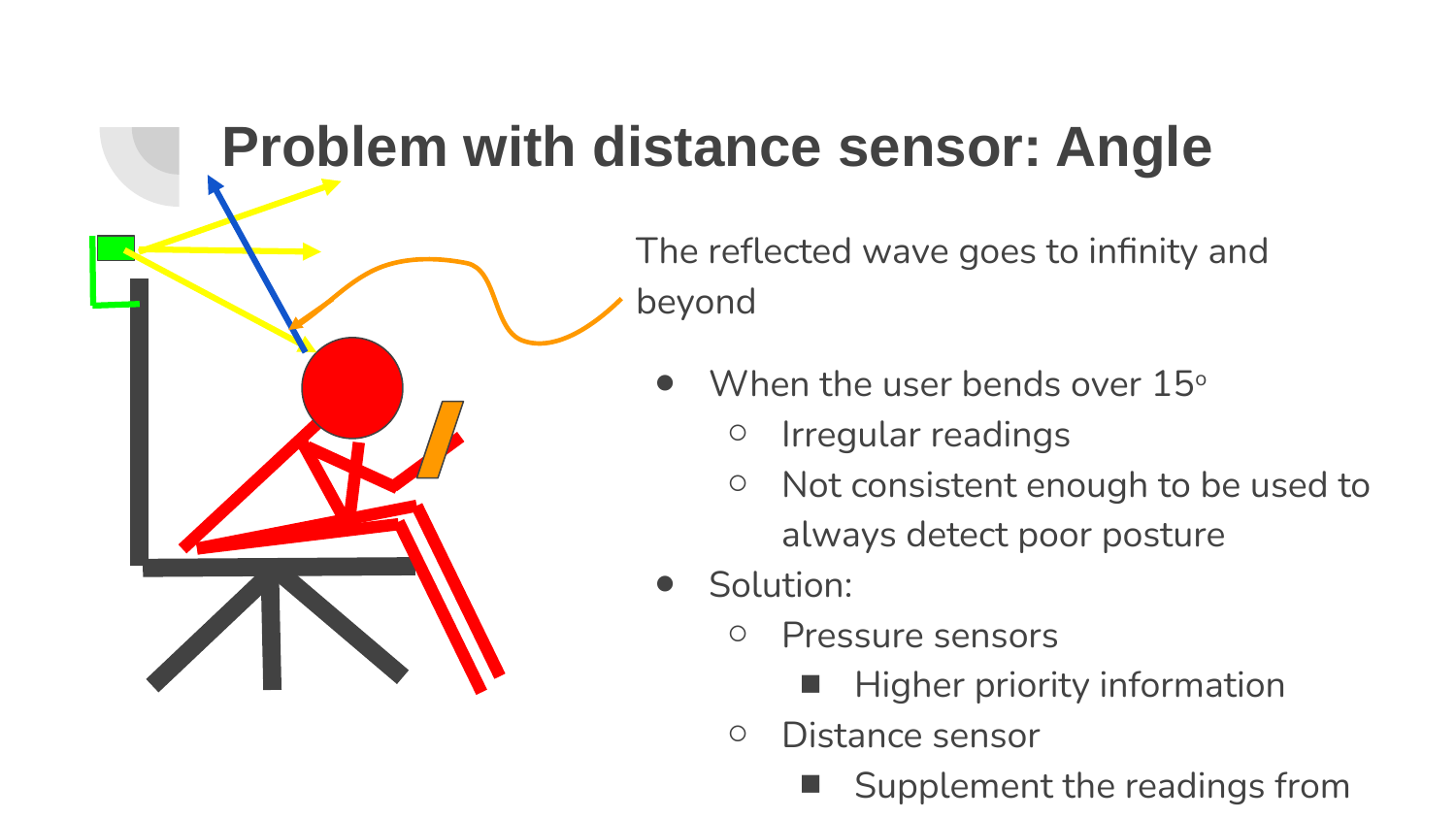

# Problem with distance sensor: Angle
The reflected wave goes to infinity and beyond
When the user bends over 15o
Irregular readings
Not consistent enough to be used to always detect poor posture
Solution:
Pressure sensors
Higher priority information
Distance sensor
Supplement the readings from the pressure sensors (secondary)